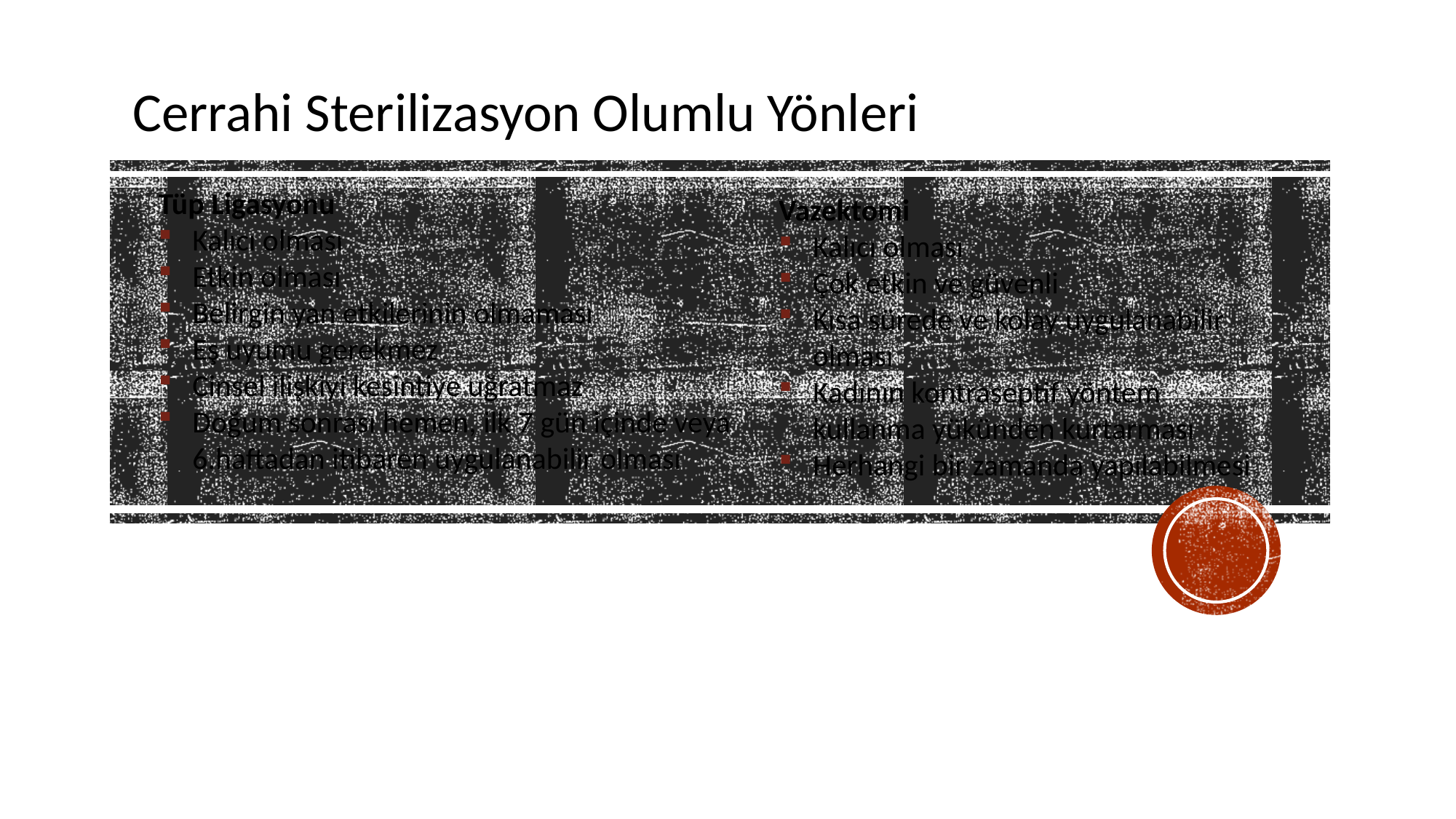

Cerrahi Sterilizasyon Olumlu Yönleri
Tüp Ligasyonu
Kalıcı olması
Etkin olması
Belirgin yan etkilerinin olmaması
Eş uyumu gerekmez
Cinsel ilişkiyi kesintiye uğratmaz
Doğum sonrası hemen, ilk 7 gün içinde veya 6.haftadan itibaren uygulanabilir olması
Vazektomi
Kalıcı olması
Çok etkin ve güvenli
Kısa sürede ve kolay uygulanabilir olması
Kadının kontraseptif yöntem kullanma yükünden kurtarması
Herhangi bir zamanda yapılabilmesi